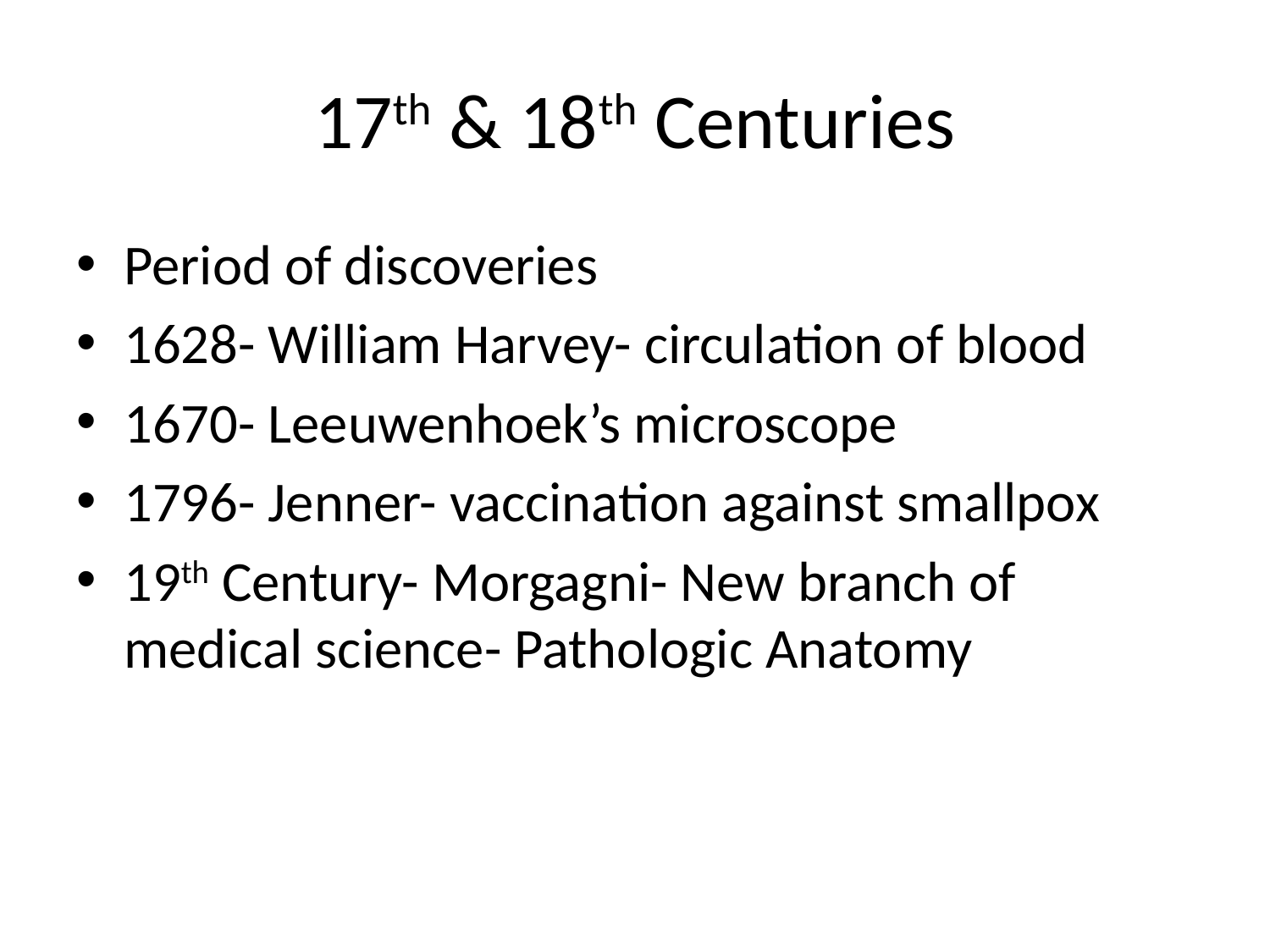

# 17th & 18th Centuries
Period of discoveries
1628- William Harvey- circulation of blood
1670- Leeuwenhoek’s microscope
1796- Jenner- vaccination against smallpox
19th Century- Morgagni- New branch of medical science- Pathologic Anatomy